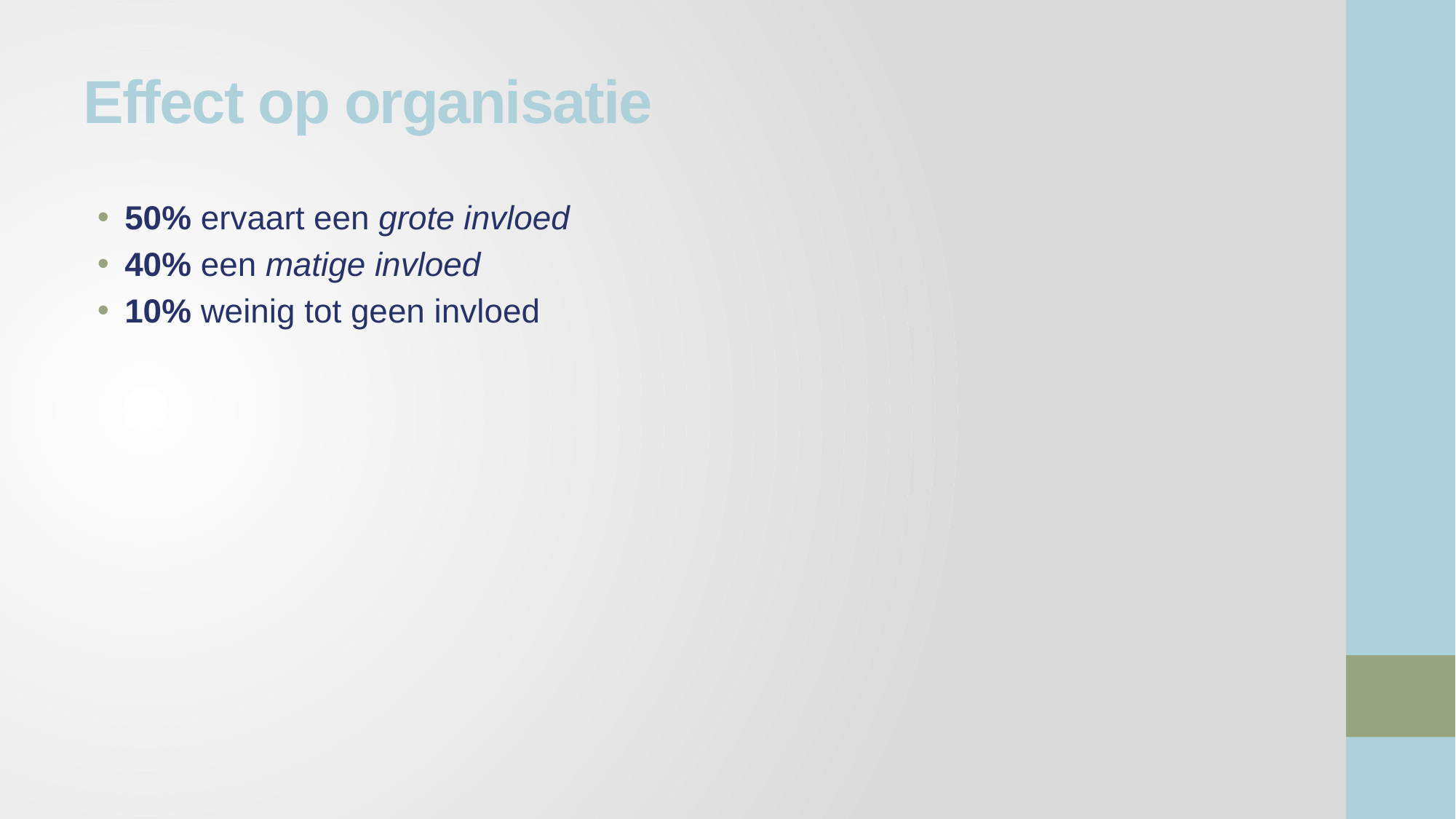

# Effect op organisatie
50% ervaart een grote invloed
40% een matige invloed
10% weinig tot geen invloed